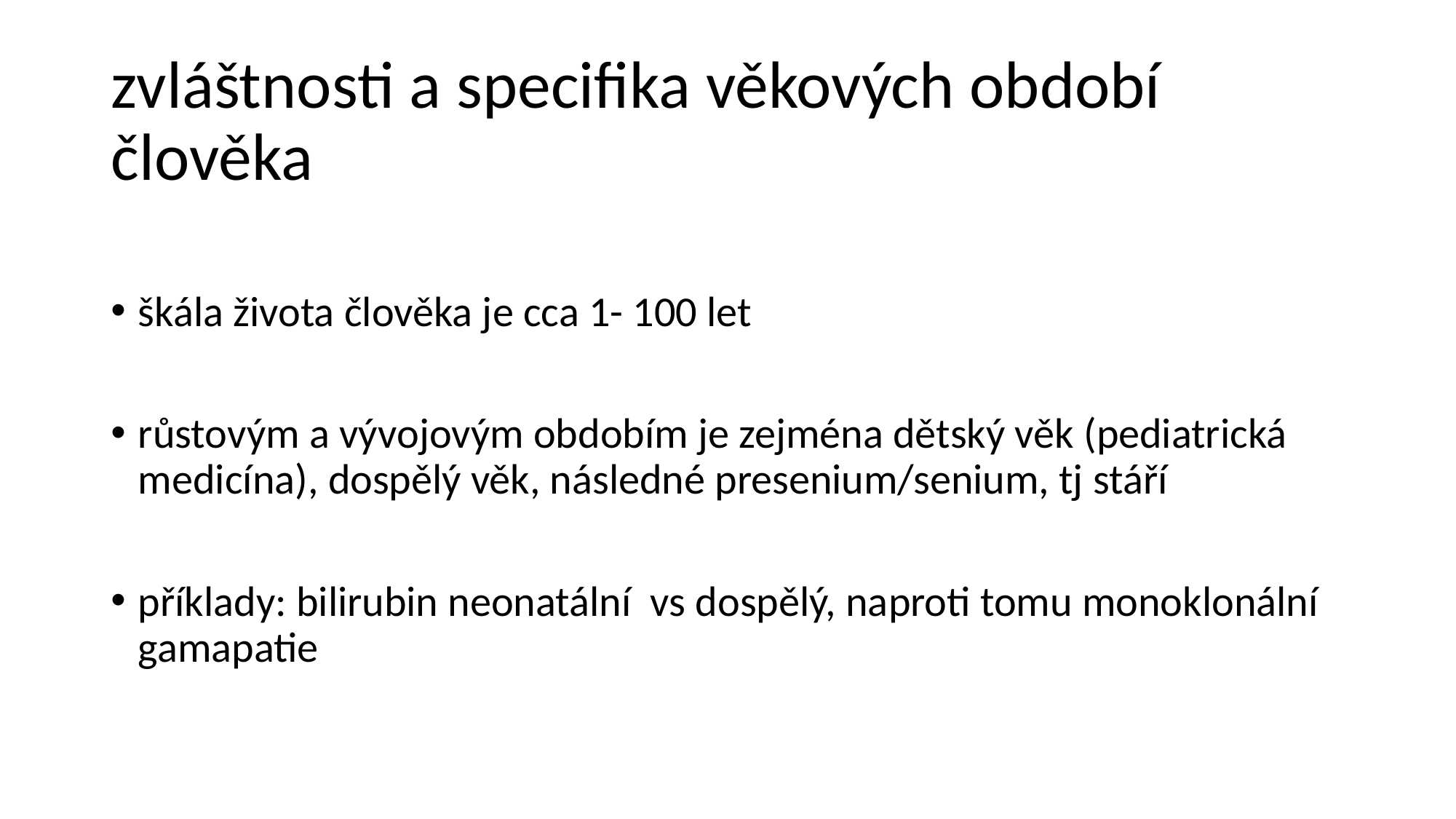

# zvláštnosti a specifika věkových období člověka

škála života člověka je cca 1- 100 let

růstovým a vývojovým obdobím je zejména dětský věk (pediatrická medicína), dospělý věk, následné presenium/senium, tj stáří

příklady: bilirubin neonatální  vs dospělý, naproti tomu monoklonální gamapatie